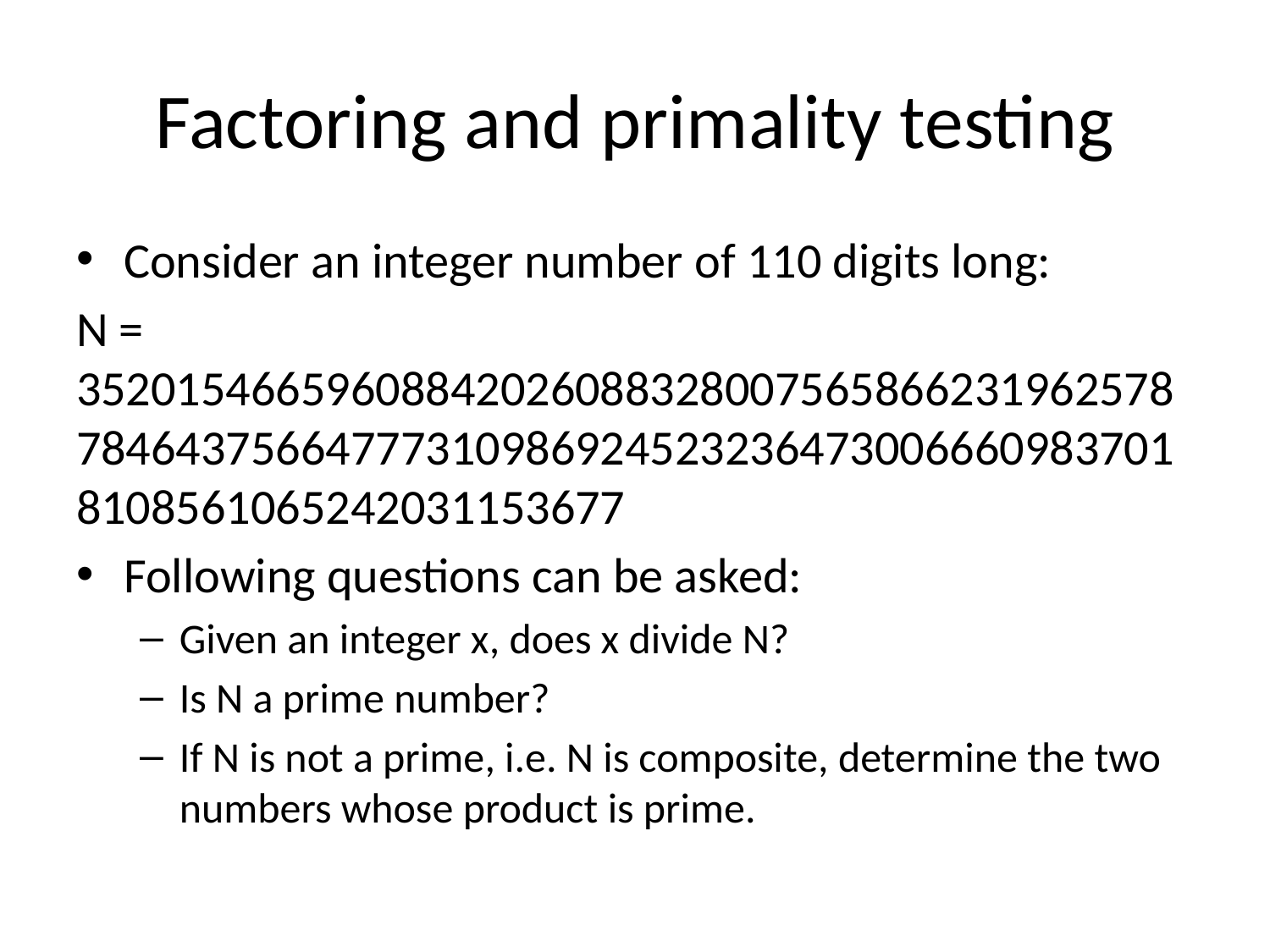

# Factoring and primality testing
Consider an integer number of 110 digits long:
N = 35201546659608842026088328007565866231962578784643756647773109869245232364730066609837018108561065242031153677
Following questions can be asked:
Given an integer x, does x divide N?
Is N a prime number?
If N is not a prime, i.e. N is composite, determine the two numbers whose product is prime.